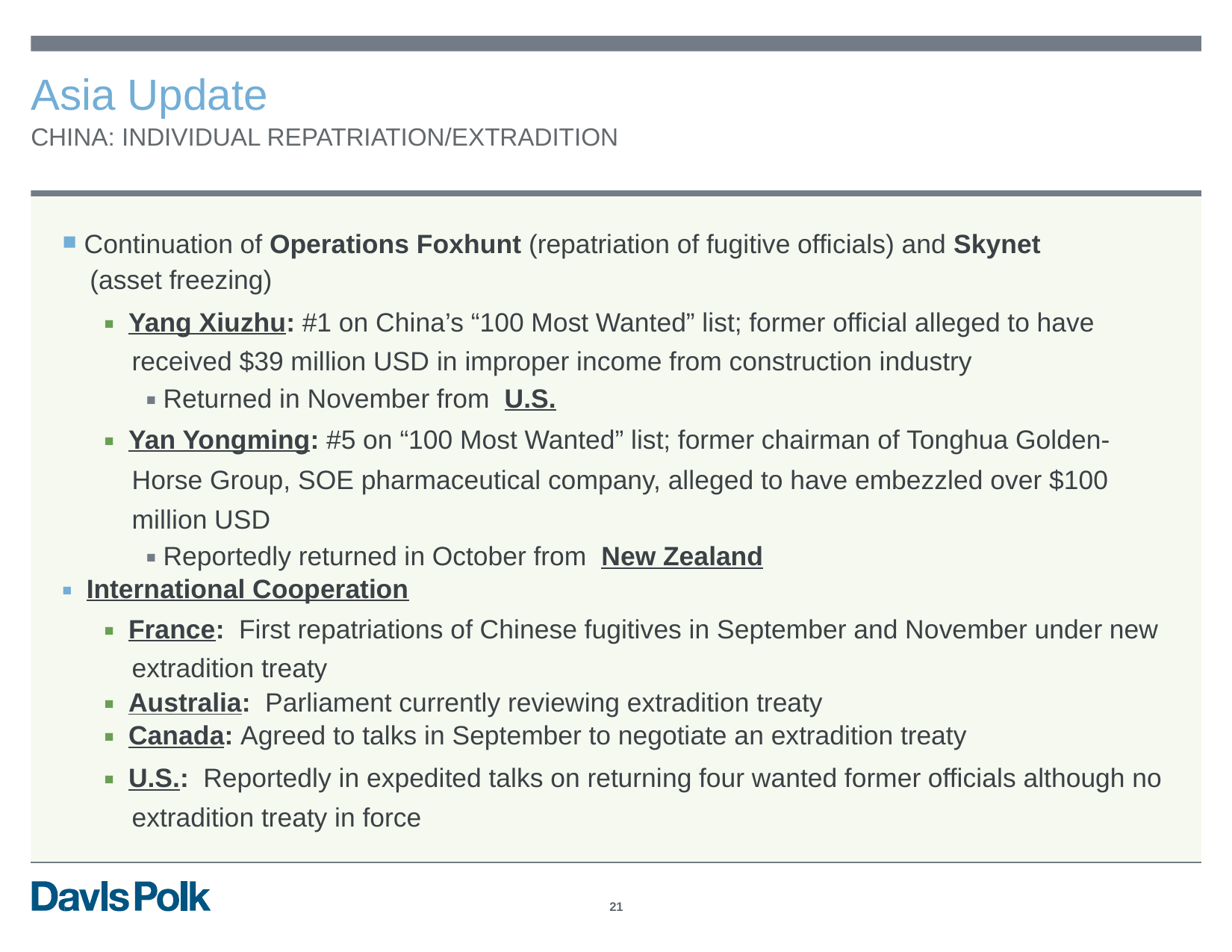

Asia Update
CHINA: INDIVIDUAL REPATRIATION/EXTRADITION

▪ Continuation of Operations Foxhunt (repatriation of fugitive officials) and Skynet
(asset freezing)
▪  Yang Xiuzhu: #1 on China’s “100 Most Wanted” list; former official alleged to have
received $39 million USD in improper income from construction industry
▪ Returned in November from  U.S.
▪  Yan Yongming: #5 on “100 Most Wanted” list; former chairman of Tonghua Golden-
Horse Group, SOE pharmaceutical company, alleged to have embezzled over $100
million USD
▪ Reportedly returned in October from  New Zealand
▪  International Cooperation
▪  France:  First repatriations of Chinese fugitives in September and November under new
extradition treaty
▪  Australia:  Parliament currently reviewing extradition treaty
▪  Canada: Agreed to talks in September to negotiate an extradition treaty
▪  U.S.:  Reportedly in expedited talks on returning four wanted former officials although no
extradition treaty in force

21